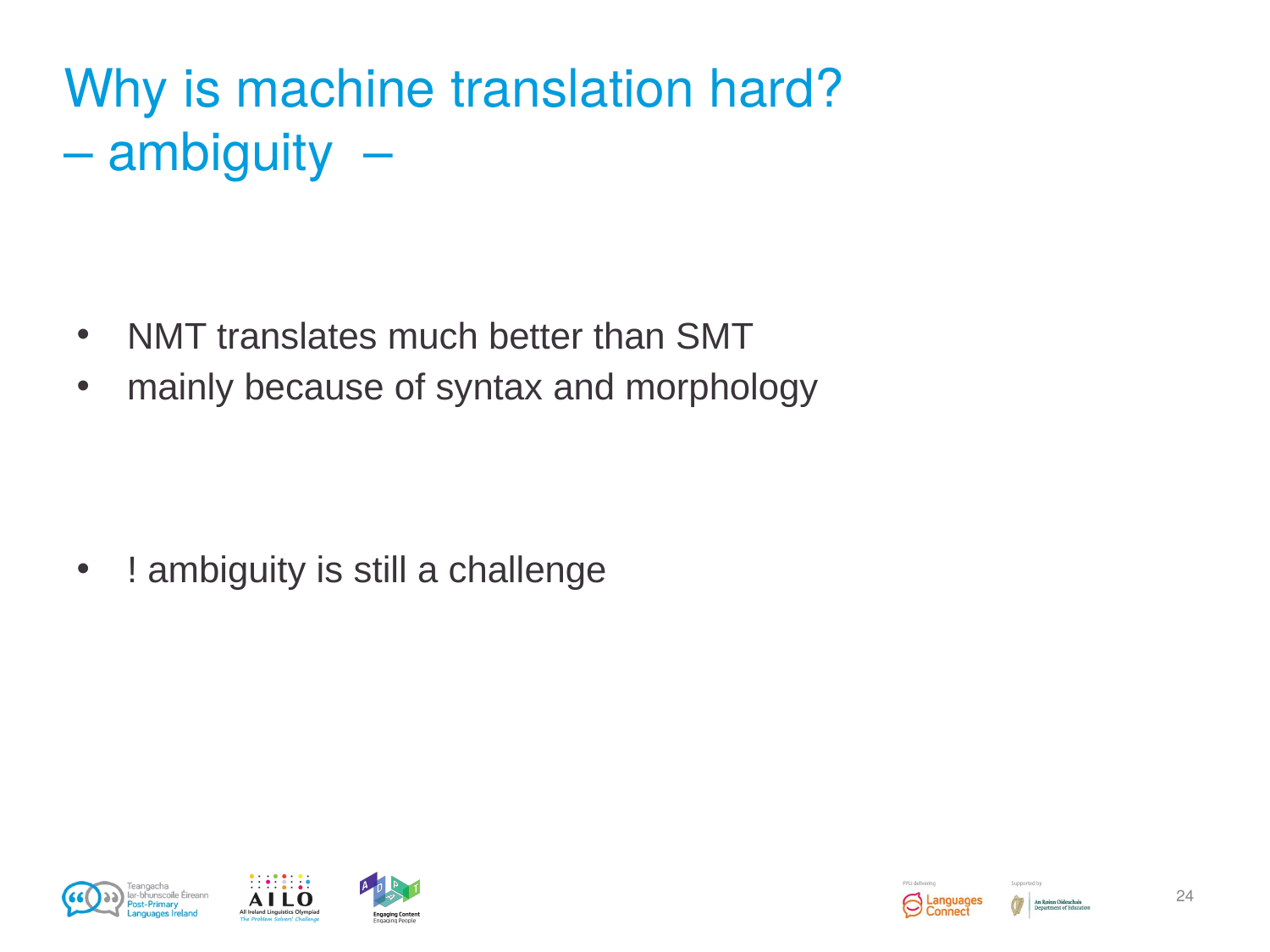

# Why is machine translation hard?
– ambiguity  –

NMT translates much better than SMT
mainly because of syntax and morphology

! ambiguity is still a challenge

24